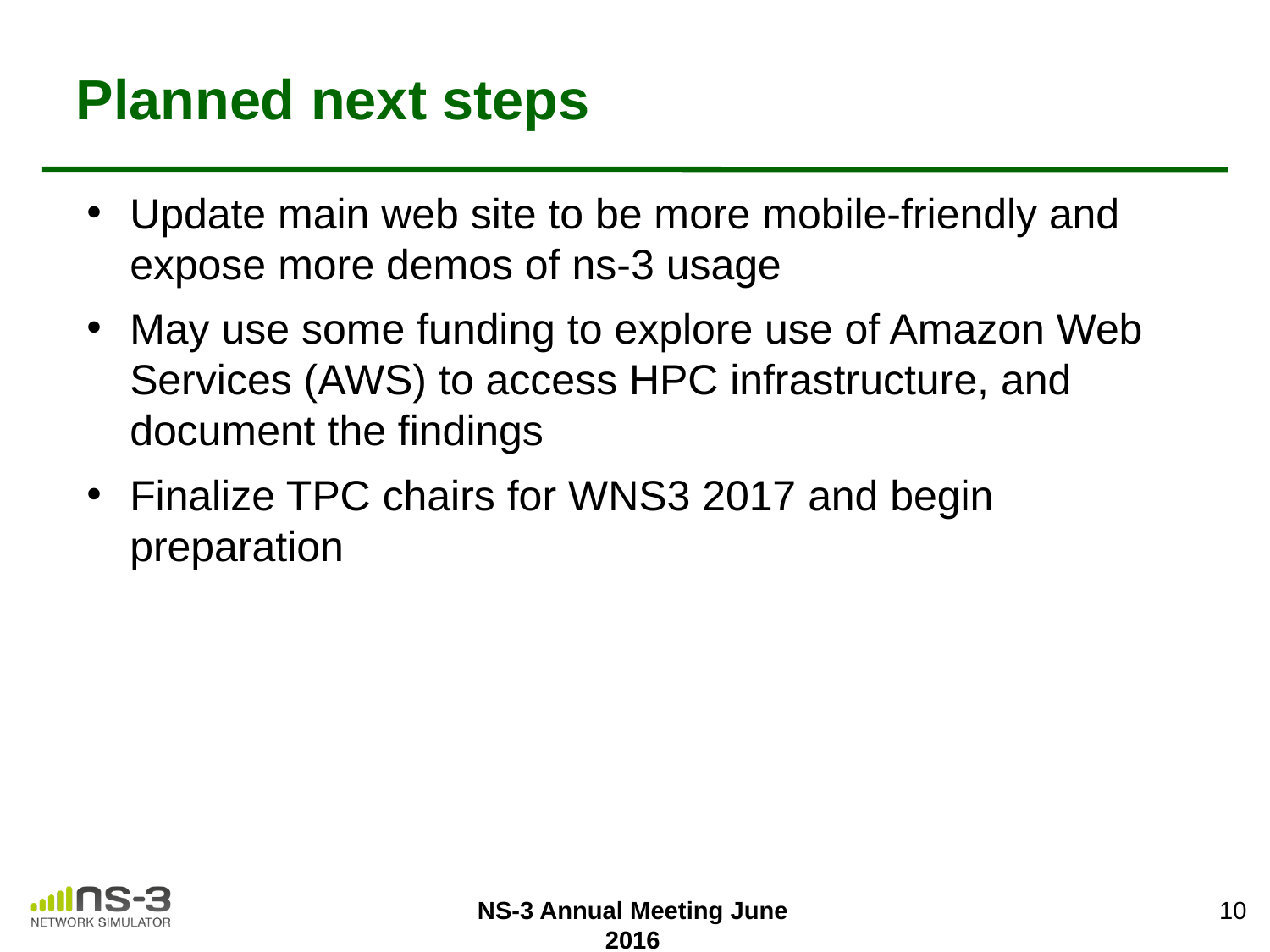

# Planned next steps
Update main web site to be more mobile-friendly and expose more demos of ns-3 usage
May use some funding to explore use of Amazon Web Services (AWS) to access HPC infrastructure, and document the findings
Finalize TPC chairs for WNS3 2017 and begin preparation

10
NS-3 Annual Meeting June 2016